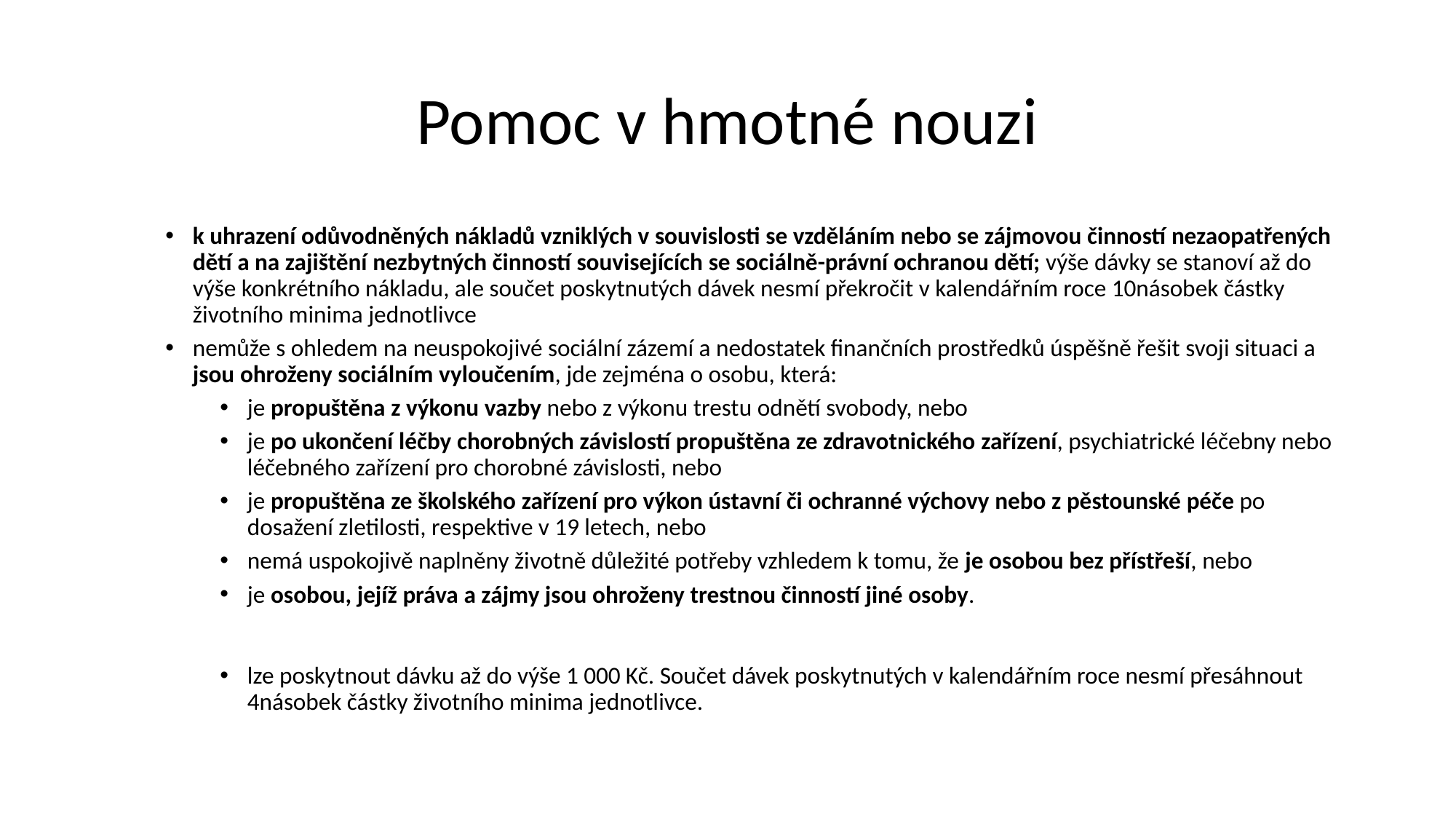

# Pomoc v hmotné nouzi
k uhrazení odůvodněných nákladů vzniklých v souvislosti se vzděláním nebo se zájmovou činností nezaopatřených dětí a na zajištění nezbytných činností souvisejících se sociálně-právní ochranou dětí; výše dávky se stanoví až do výše konkrétního nákladu, ale součet poskytnutých dávek nesmí překročit v kalendářním roce 10násobek částky životního minima jednotlivce
nemůže s ohledem na neuspokojivé sociální zázemí a nedostatek finančních prostředků úspěšně řešit svoji situaci a jsou ohroženy sociálním vyloučením, jde zejména o osobu, která:
je propuštěna z výkonu vazby nebo z výkonu trestu odnětí svobody, nebo
je po ukončení léčby chorobných závislostí propuštěna ze zdravotnického zařízení, psychiatrické léčebny nebo léčebného zařízení pro chorobné závislosti, nebo
je propuštěna ze školského zařízení pro výkon ústavní či ochranné výchovy nebo z pěstounské péče po dosažení zletilosti, respektive v 19 letech, nebo
nemá uspokojivě naplněny životně důležité potřeby vzhledem k tomu, že je osobou bez přístřeší, nebo
je osobou, jejíž práva a zájmy jsou ohroženy trestnou činností jiné osoby.

lze poskytnout dávku až do výše 1 000 Kč. Součet dávek poskytnutých v kalendářním roce nesmí přesáhnout 4násobek částky životního minima jednotlivce.